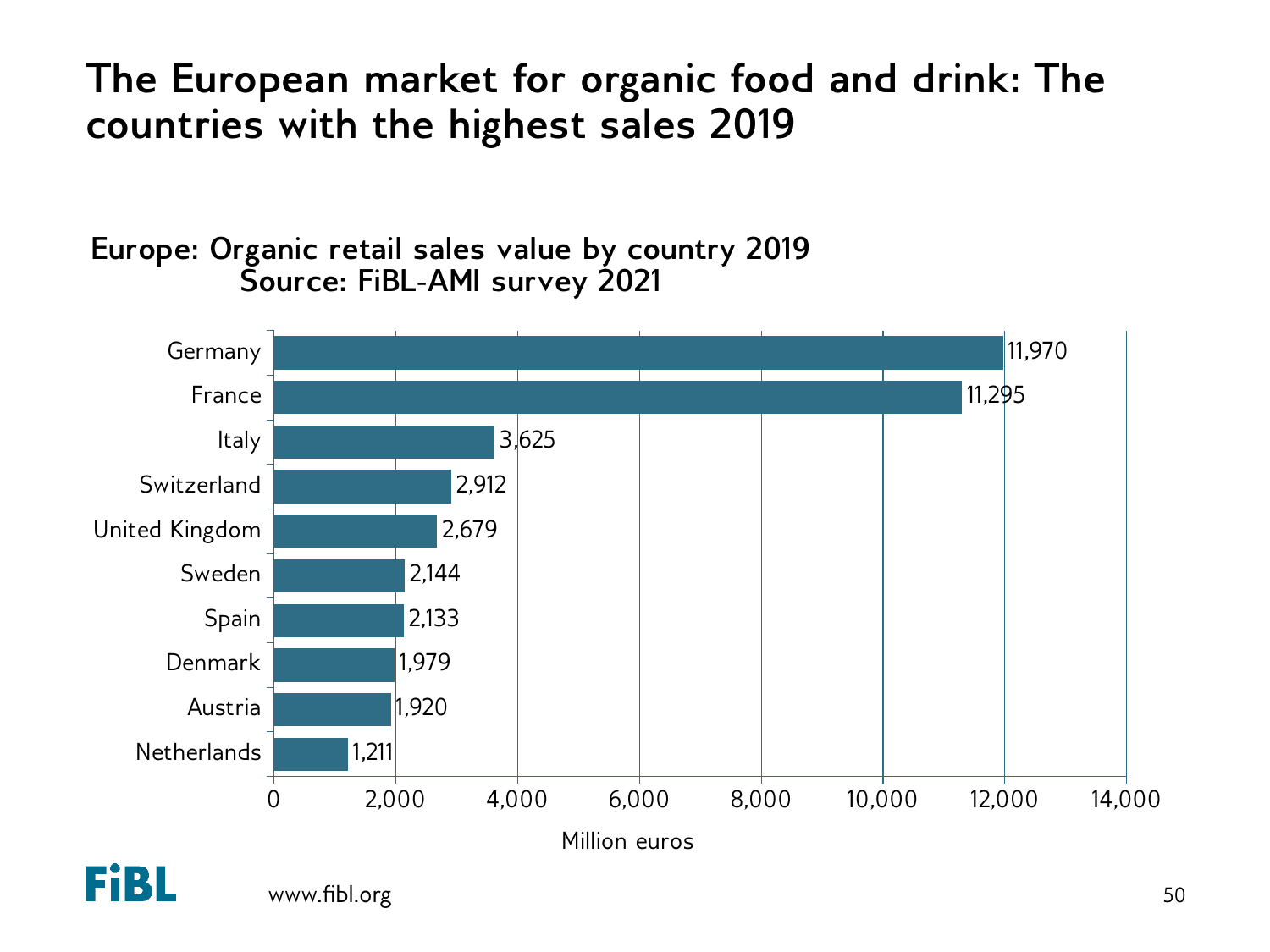

# The European market for organic food and drink: The countries with the highest sales 2019

### Chart: Europe: Organic retail sales value by country 2019
Source: FiBL-AMI survey 2021

| Category | Retail sales in million euros |
|---|---|
| Netherlands | 1211.3 |
| Austria | 1920.0 |
| Denmark | 1978.944831 |
| Spain | 2133.0 |
| Sweden | 2143.713819 |
| United Kingdom | 2678.947788 |
| Switzerland | 2911.722403 |
| Italy | 3625.0 |
| France | 11295.0 |
| Germany | 11970.0 |
50